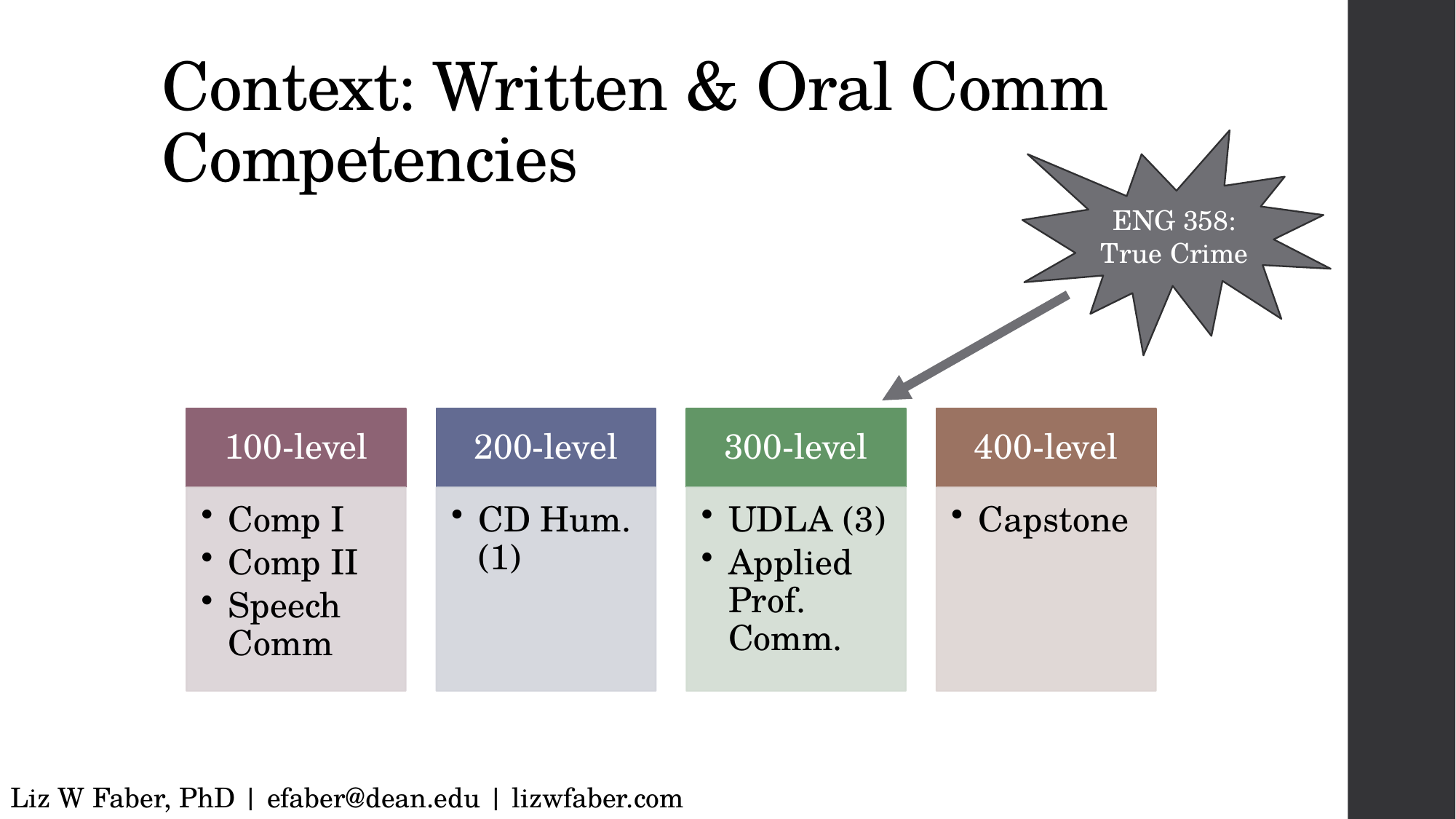

# Context: Written & Oral Comm Competencies
ENG 358: True Crime

100-level
Comp I
Comp II
Speech Comm
200-level
CD Hum. (1)
300-level
UDLA (3)
Applied Prof. Comm.
400-level
Capstone
Liz W Faber, PhD | efaber@dean.edu | lizwfaber.com